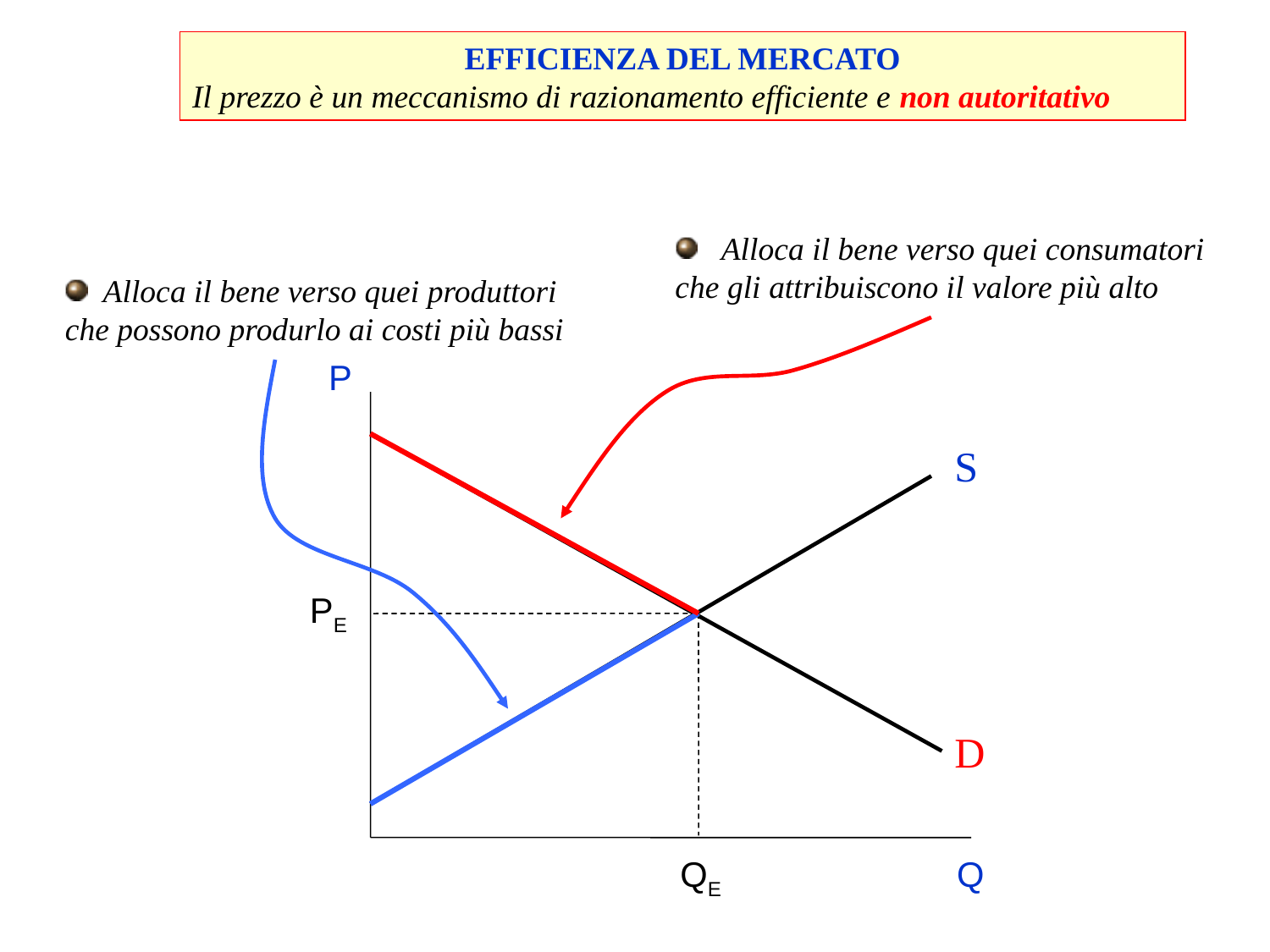

EFFICIENZA DEL MERCATO
Il prezzo è un meccanismo di razionamento efficiente e non autoritativo
  Alloca il bene verso quei consumatori
che gli attribuiscono il valore più alto

 Alloca il bene verso quei produttori
che possono produrlo ai costi più bassi

P

Q

S

PE

D
QE